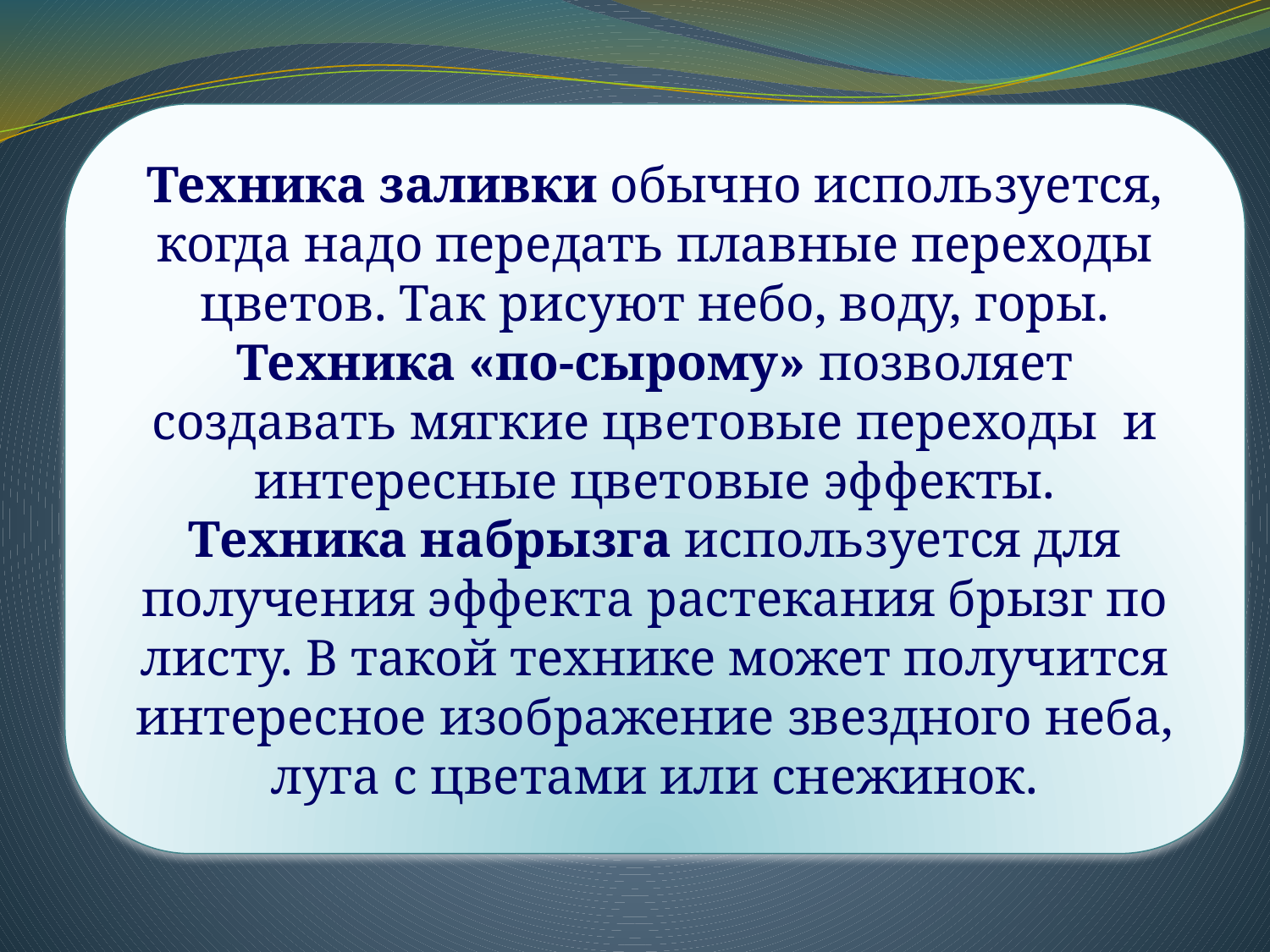

Техника заливки обычно используется, когда надо передать плавные переходы цветов. Так рисуют небо, воду, горы.
Техника «по-сырому» позволяет создавать мягкие цветовые переходы  и интересные цветовые эффекты.
Техника набрызга используется для получения эффекта растекания брызг по листу. В такой технике может получится интересное изображение звездного неба, луга с цветами или снежинок.
#